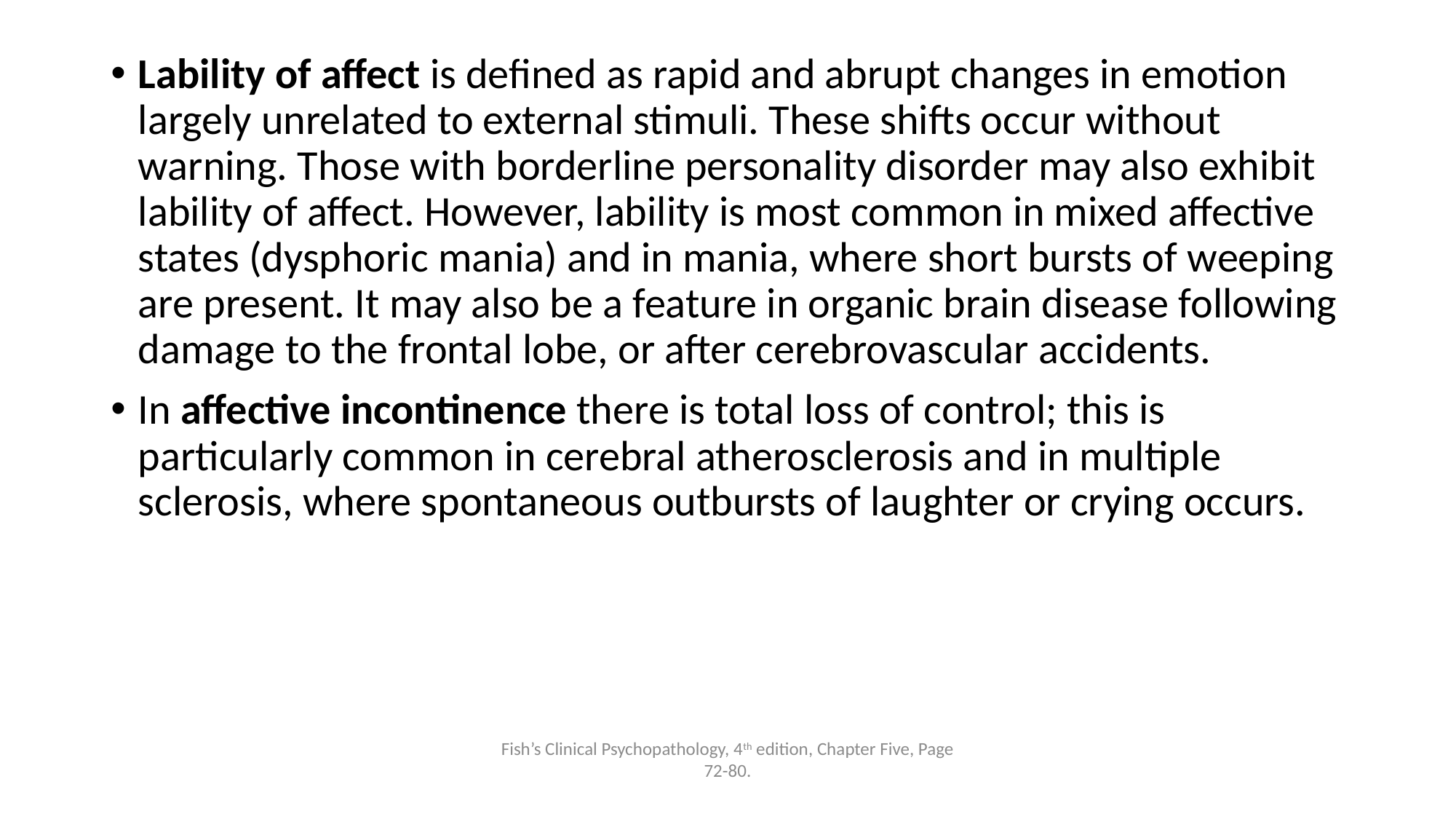

Lability of affect is defined as rapid and abrupt changes in emotion largely unrelated to external stimuli. These shifts occur without warning. Those with borderline personality disorder may also exhibit lability of affect. However, lability is most common in mixed affective states (dysphoric mania) and in mania, where short bursts of weeping are present. It may also be a feature in organic brain disease following damage to the frontal lobe, or after cerebrovascular accidents.
In affective incontinence there is total loss of control; this is particularly common in cerebral atherosclerosis and in multiple sclerosis, where spontaneous outbursts of laughter or crying occurs.
Fish’s Clinical Psychopathology, 4th edition, Chapter Five, Page 72-80.